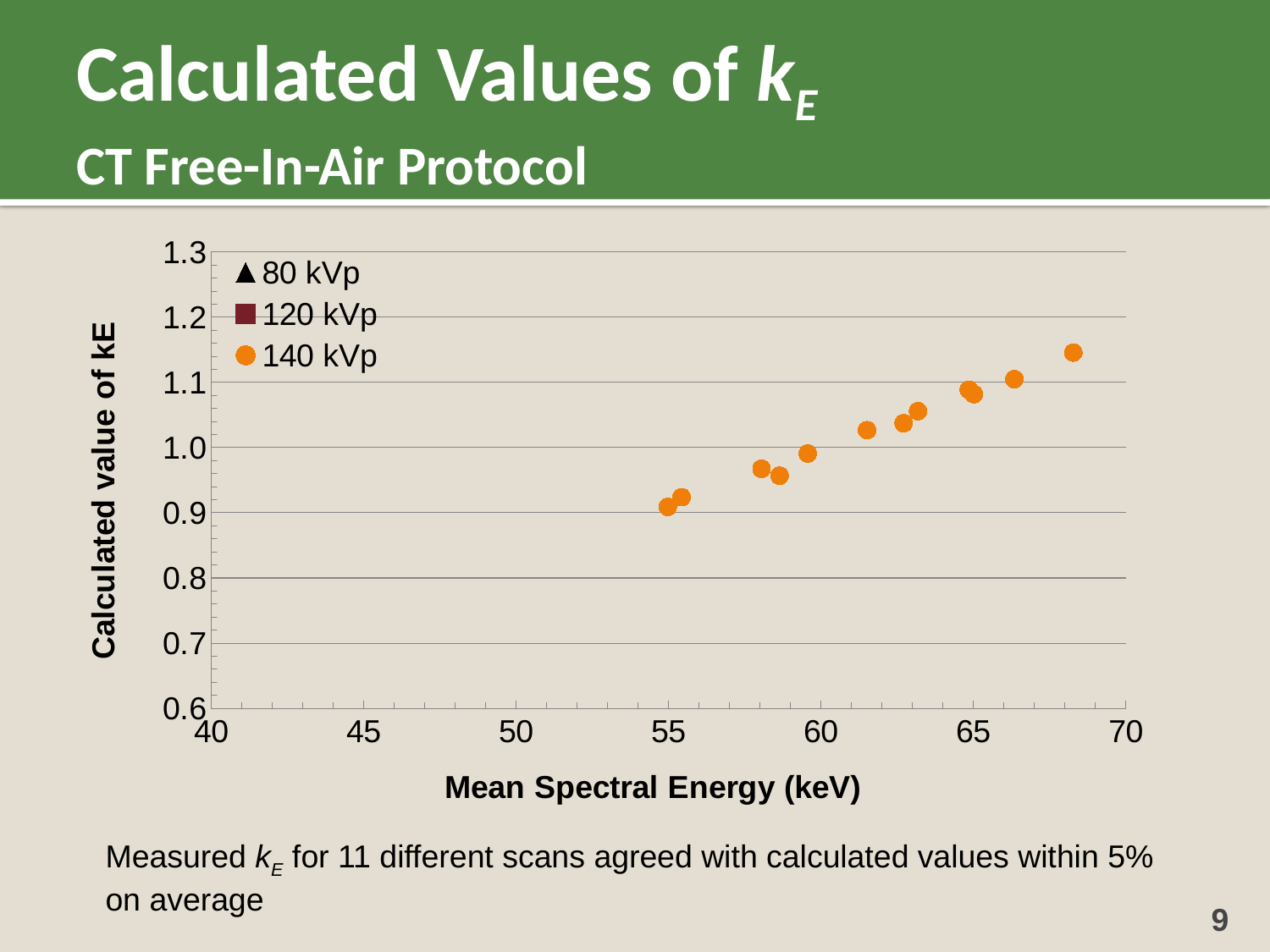

# Calculated Values of kE CT Free-In-Air Protocol

### Chart

| Category |  |  |  |
|---|---|---|---|
Measured kE for 11 different scans agreed with calculated values within 5% on average
9